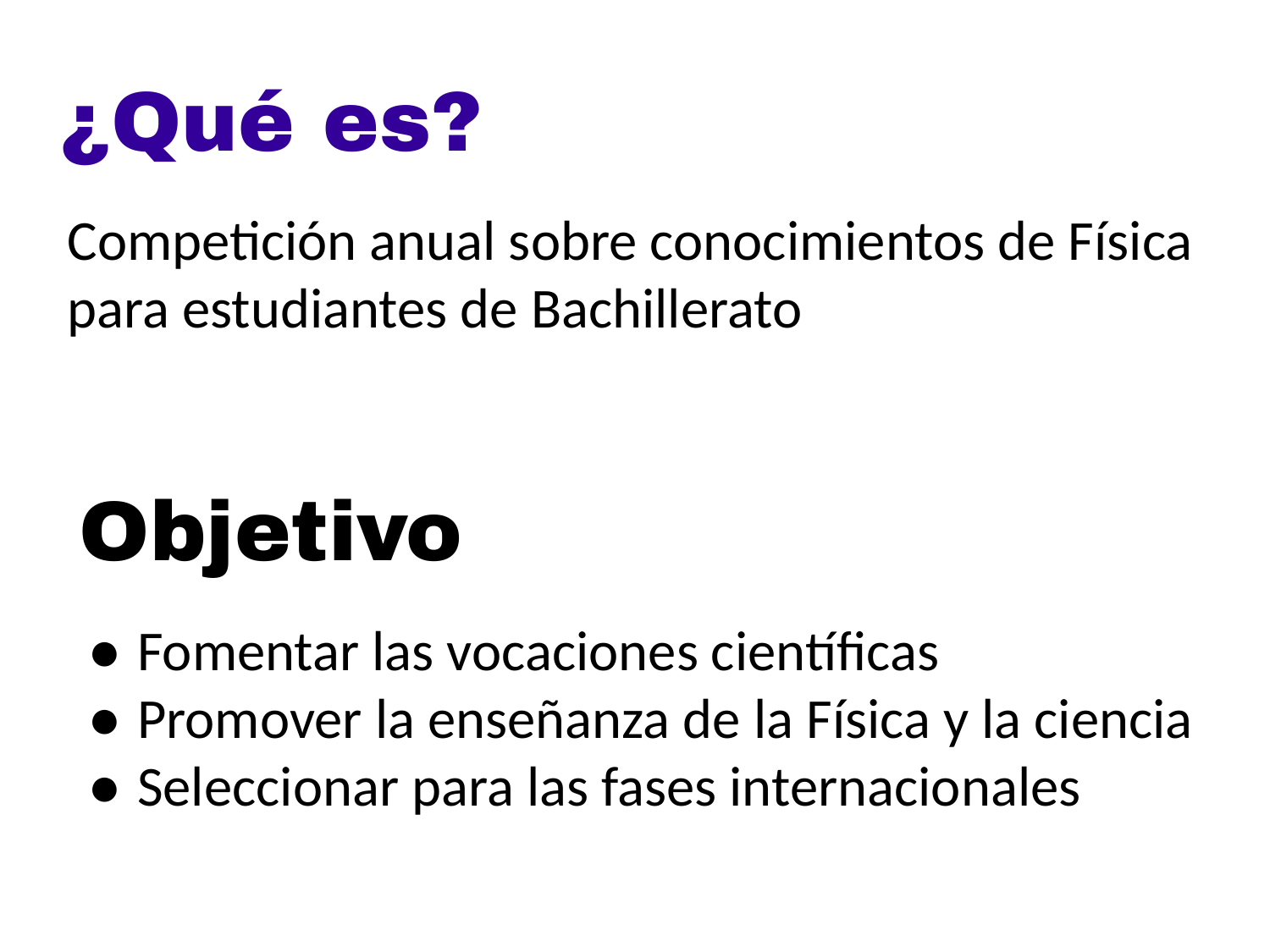

¿Qué es?
Competición anual sobre conocimientos de Física para estudiantes de Bachillerato
Objetivo
● Fomentar las vocaciones científicas
● Promover la enseñanza de la Física y la ciencia
● Seleccionar para las fases internacionales